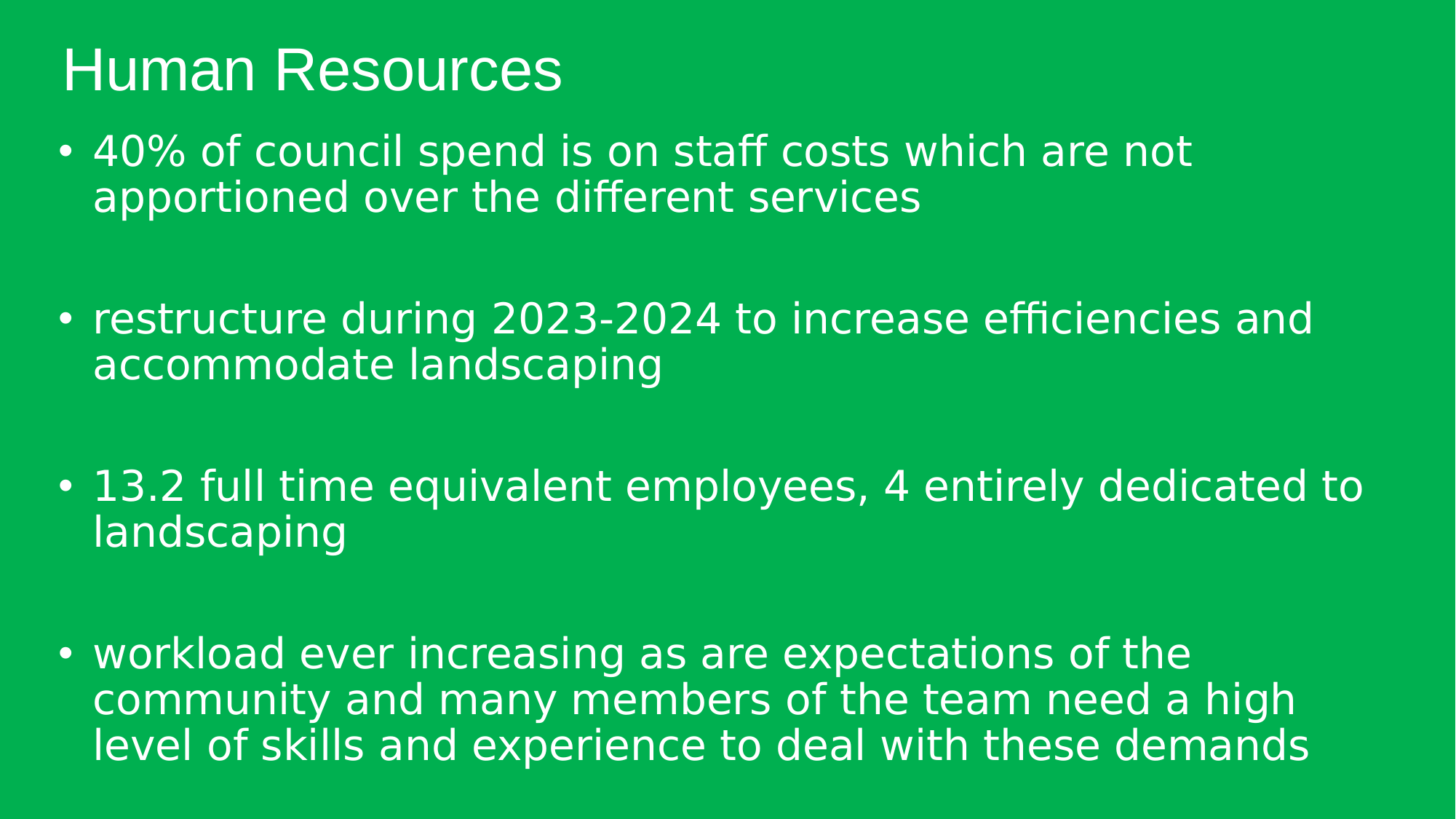

# Human Resources
40% of council spend is on staff costs which are not apportioned over the different services

restructure during 2023-2024 to increase efficiencies and accommodate landscaping

13.2 full time equivalent employees, 4 entirely dedicated to landscaping

workload ever increasing as are expectations of the community and many members of the team need a high level of skills and experience to deal with these demands